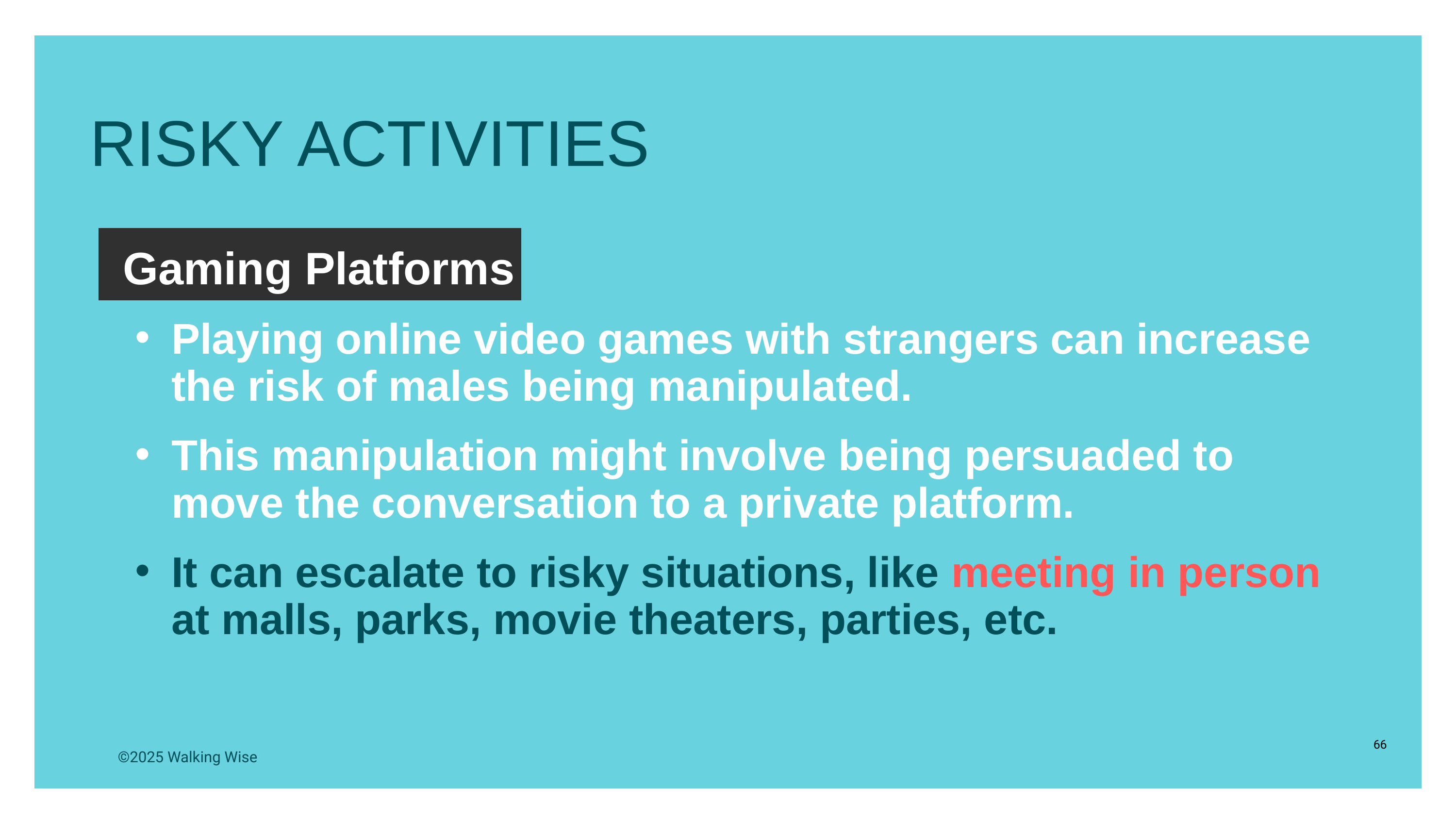

RISKY ACTIVITIES

Gaming Platforms
Playing online video games with strangers can increase the risk of males being manipulated.

This manipulation might involve being persuaded to move the conversation to a private platform.

It can escalate to risky situations, like meeting in person at malls, parks, movie theaters, parties, etc.
66
©2025 Walking Wise